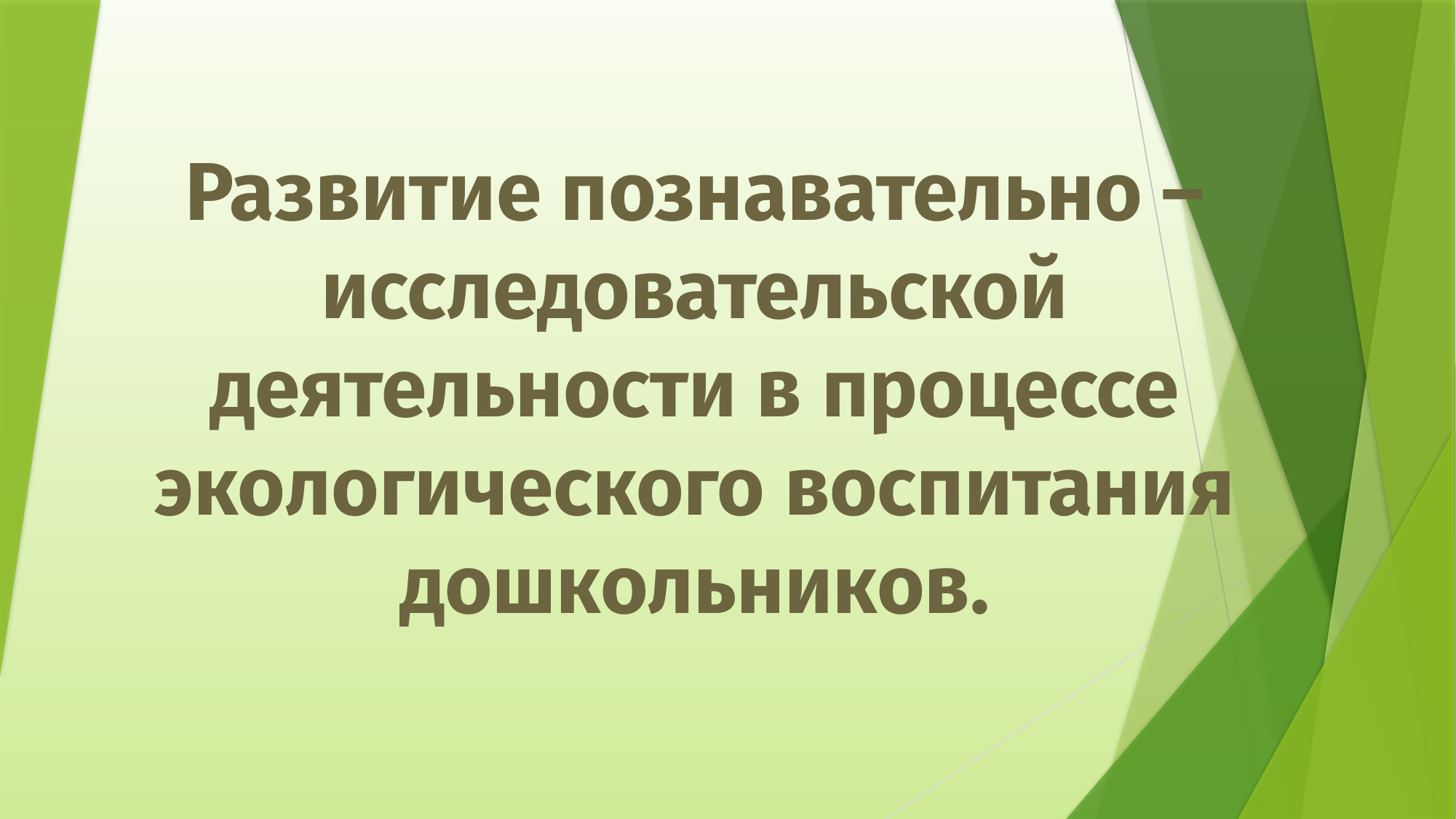

# Развитие познавательно – исследовательской деятельности в процессе экологического воспитания дошкольников.